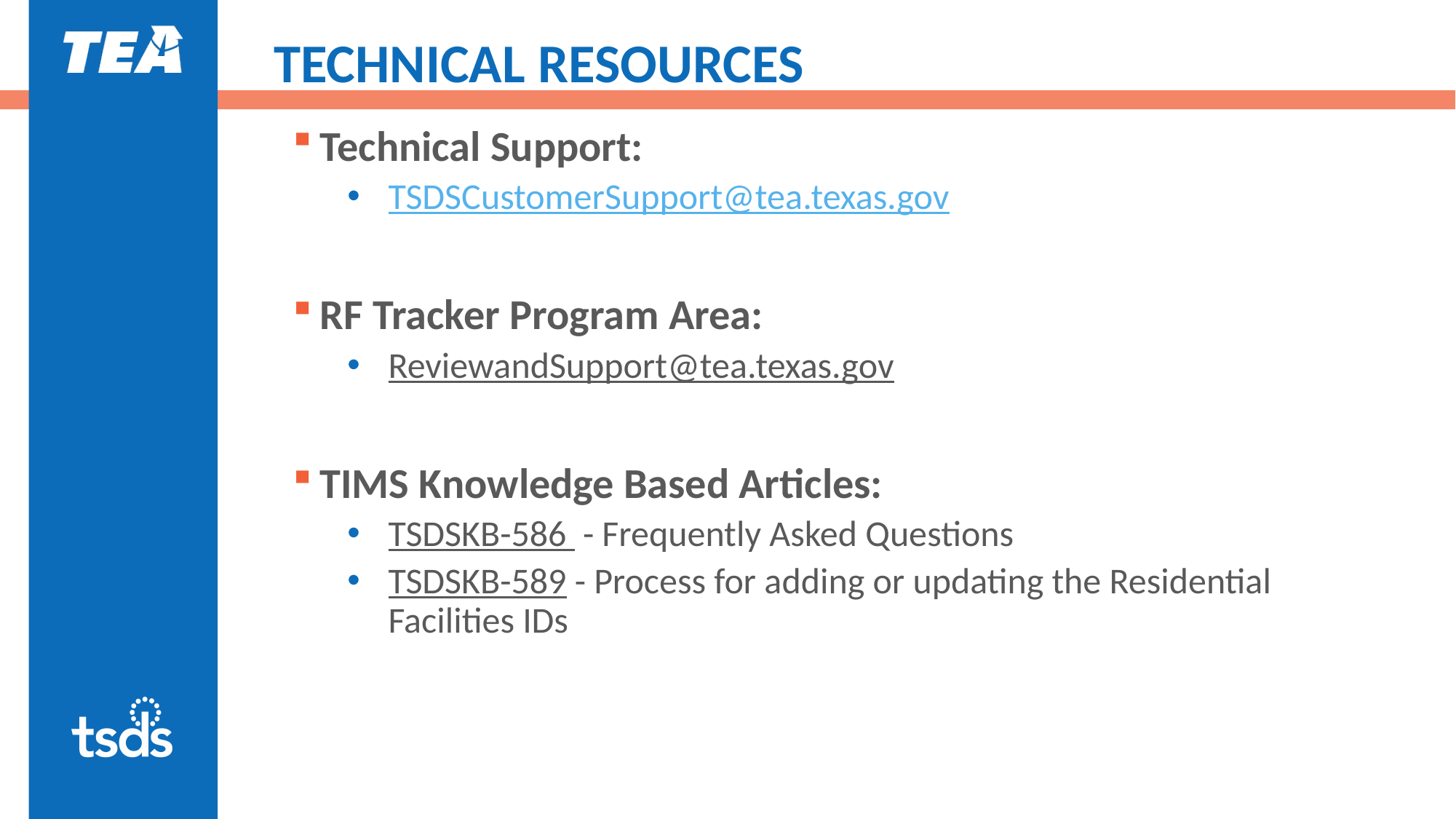

# TECHNICAL RESOURCES
Technical Support:
TSDSCustomerSupport@tea.texas.gov

RF Tracker Program Area:
ReviewandSupport@tea.texas.gov

TIMS Knowledge Based Articles:
TSDSKB-586  - Frequently Asked Questions
TSDSKB-589 - Process for adding or updating the Residential Facilities IDs